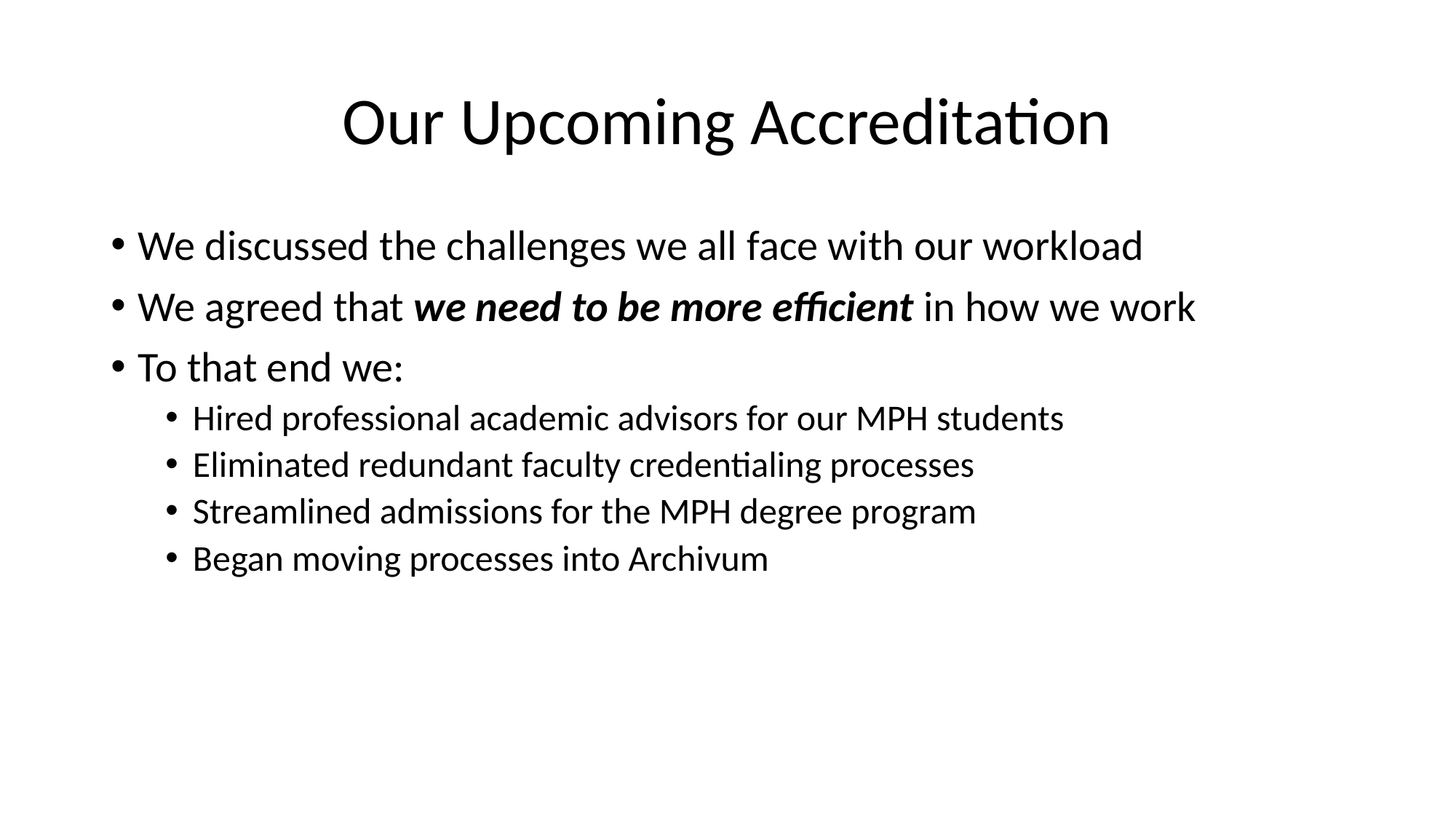

# Our Upcoming Accreditation
We discussed the challenges we all face with our workload
We agreed that we need to be more efficient in how we work
To that end we:
Hired professional academic advisors for our MPH students
Eliminated redundant faculty credentialing processes
Streamlined admissions for the MPH degree program
Began moving processes into Archivum